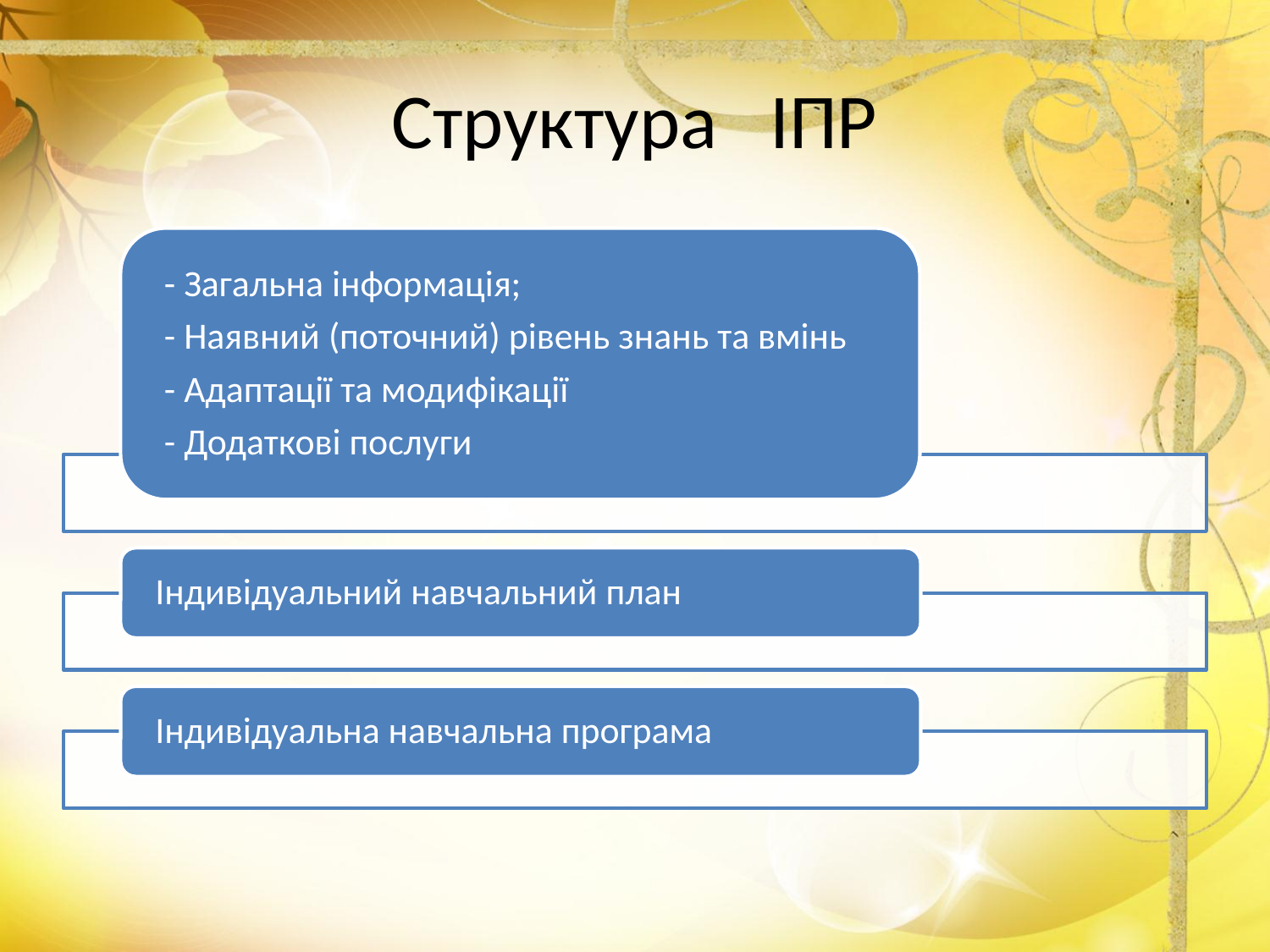

# Структура   ІПР
- Загальна інформація;
- Наявний (поточний) рівень знань та вмінь
- Адаптації та модифікації
- Додаткові послуги
Індивідуальний навчальний план
Індивідуальна навчальна програма